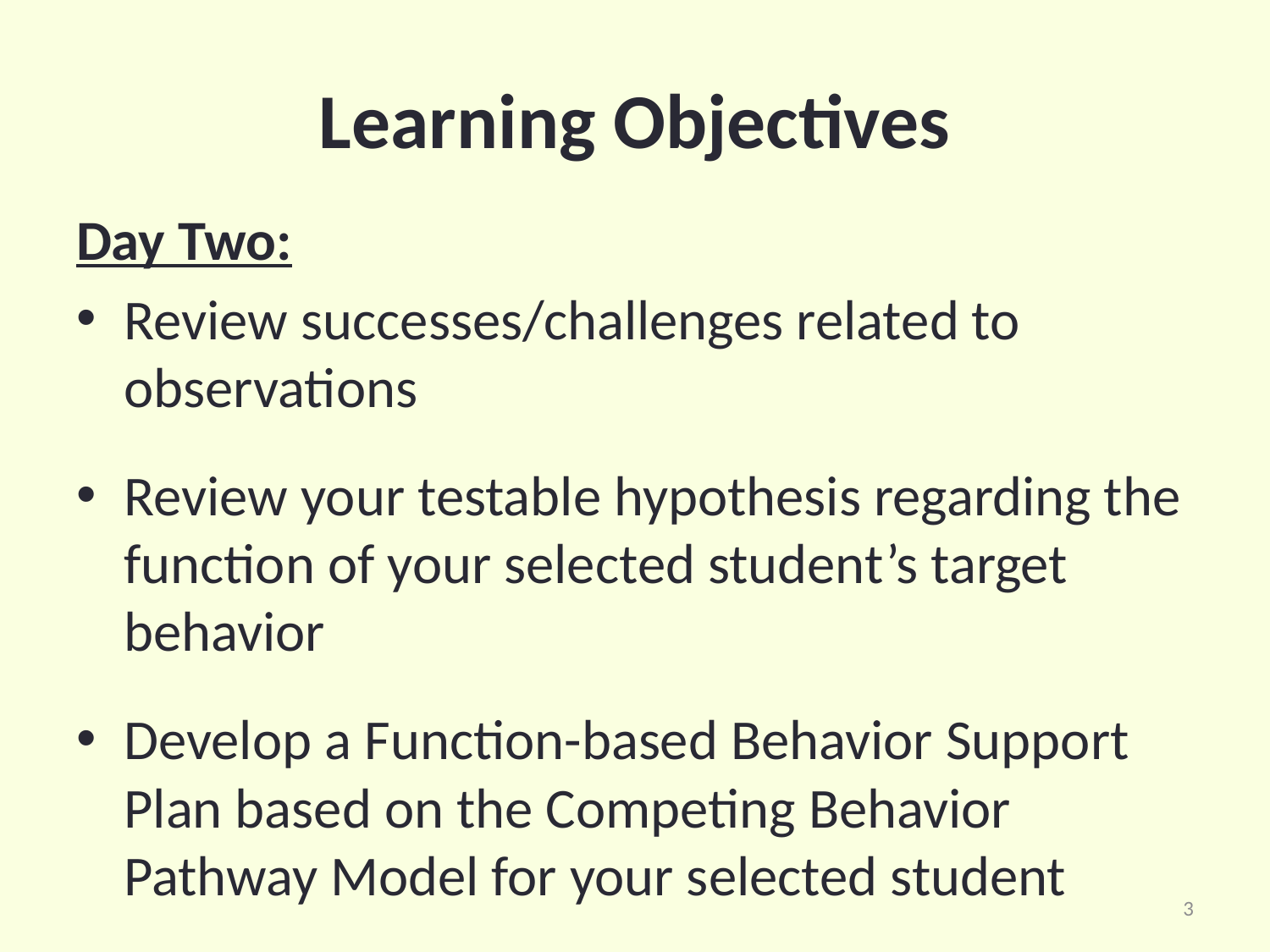

# Learning Objectives
Day Two:
Review successes/challenges related to observations

Review your testable hypothesis regarding the function of your selected student’s target behavior

Develop a Function-based Behavior Support Plan based on the Competing Behavior Pathway Model for your selected student

3